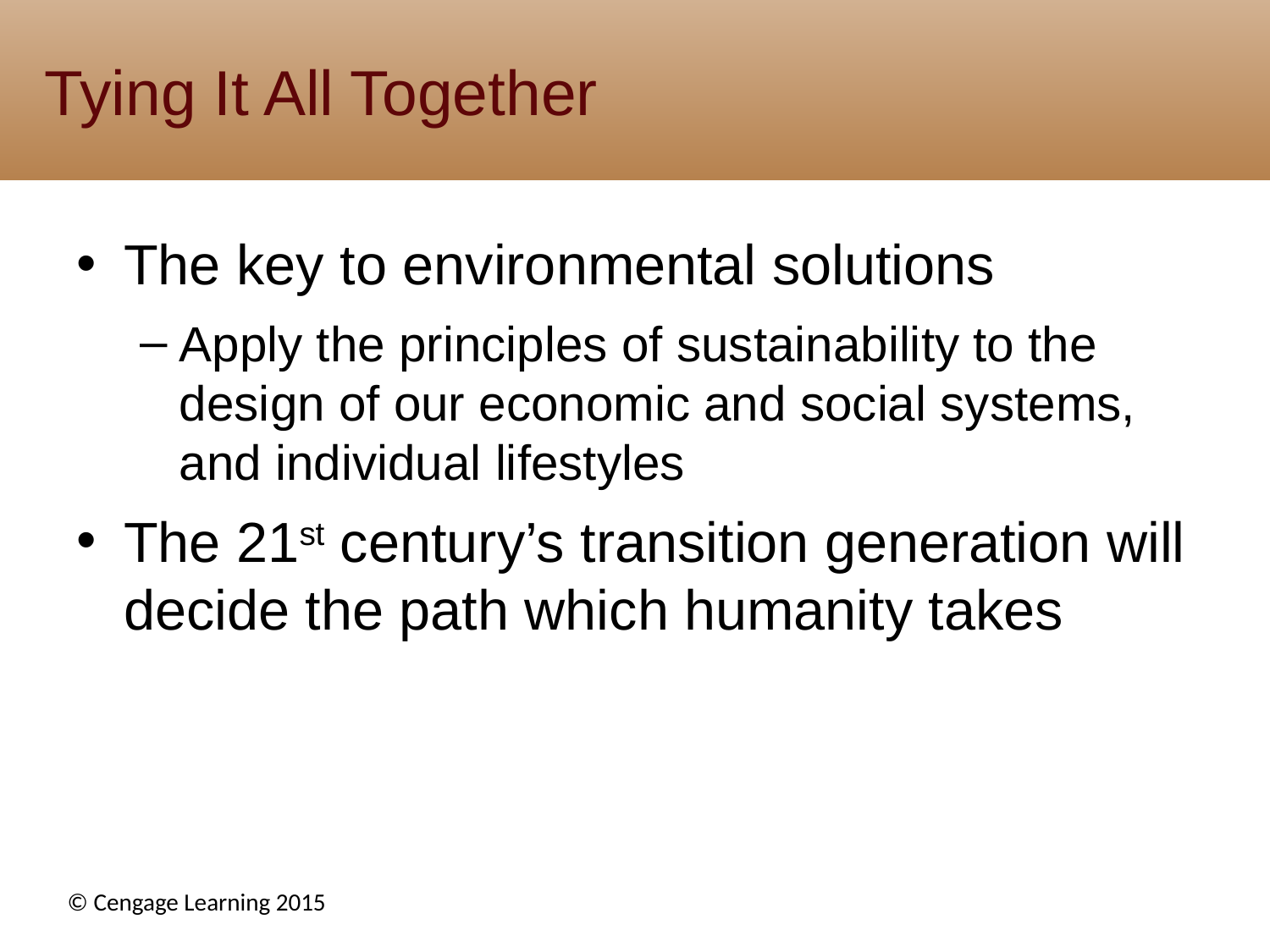

# Tying It All Together
The key to environmental solutions
Apply the principles of sustainability to the design of our economic and social systems, and individual lifestyles
The 21st century’s transition generation will decide the path which humanity takes